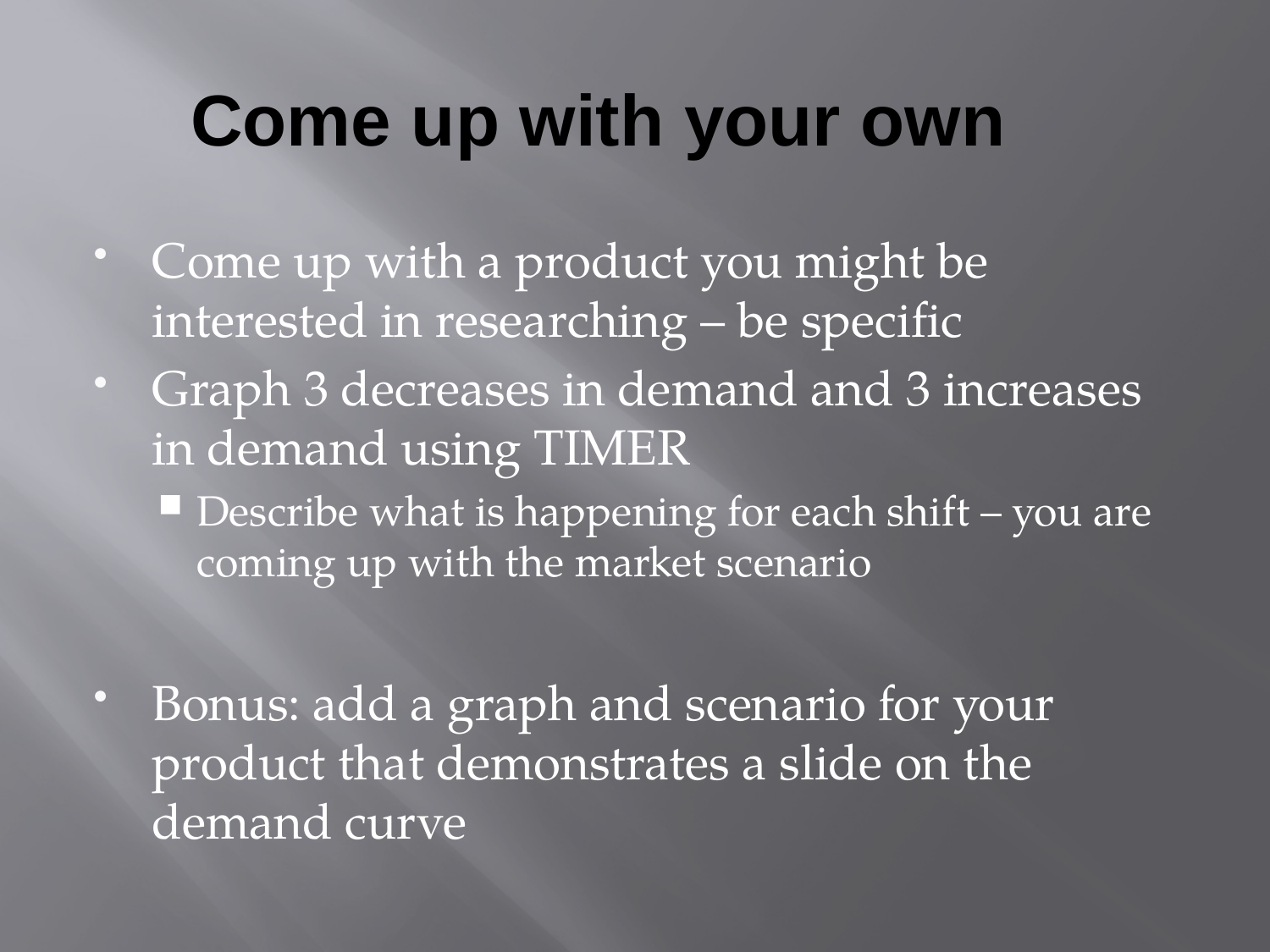

# Come up with your own
Come up with a product you might be interested in researching – be specific
Graph 3 decreases in demand and 3 increases in demand using TIMER
Describe what is happening for each shift – you are coming up with the market scenario

Bonus: add a graph and scenario for your product that demonstrates a slide on the demand curve